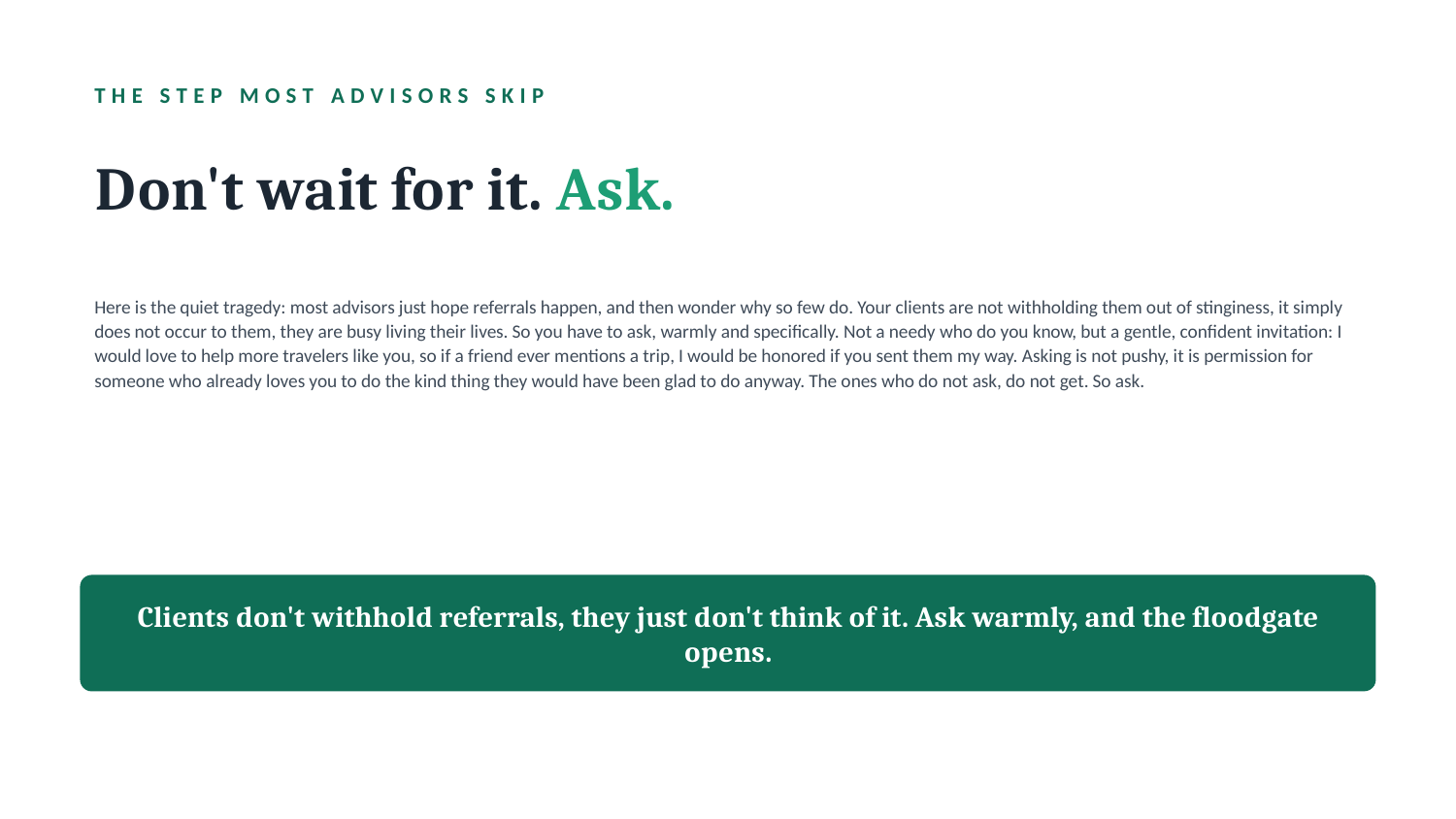

THE STEP MOST ADVISORS SKIP
Don't wait for it. Ask.
Here is the quiet tragedy: most advisors just hope referrals happen, and then wonder why so few do. Your clients are not withholding them out of stinginess, it simply does not occur to them, they are busy living their lives. So you have to ask, warmly and specifically. Not a needy who do you know, but a gentle, confident invitation: I would love to help more travelers like you, so if a friend ever mentions a trip, I would be honored if you sent them my way. Asking is not pushy, it is permission for someone who already loves you to do the kind thing they would have been glad to do anyway. The ones who do not ask, do not get. So ask.

Clients don't withhold referrals, they just don't think of it. Ask warmly, and the floodgate opens.